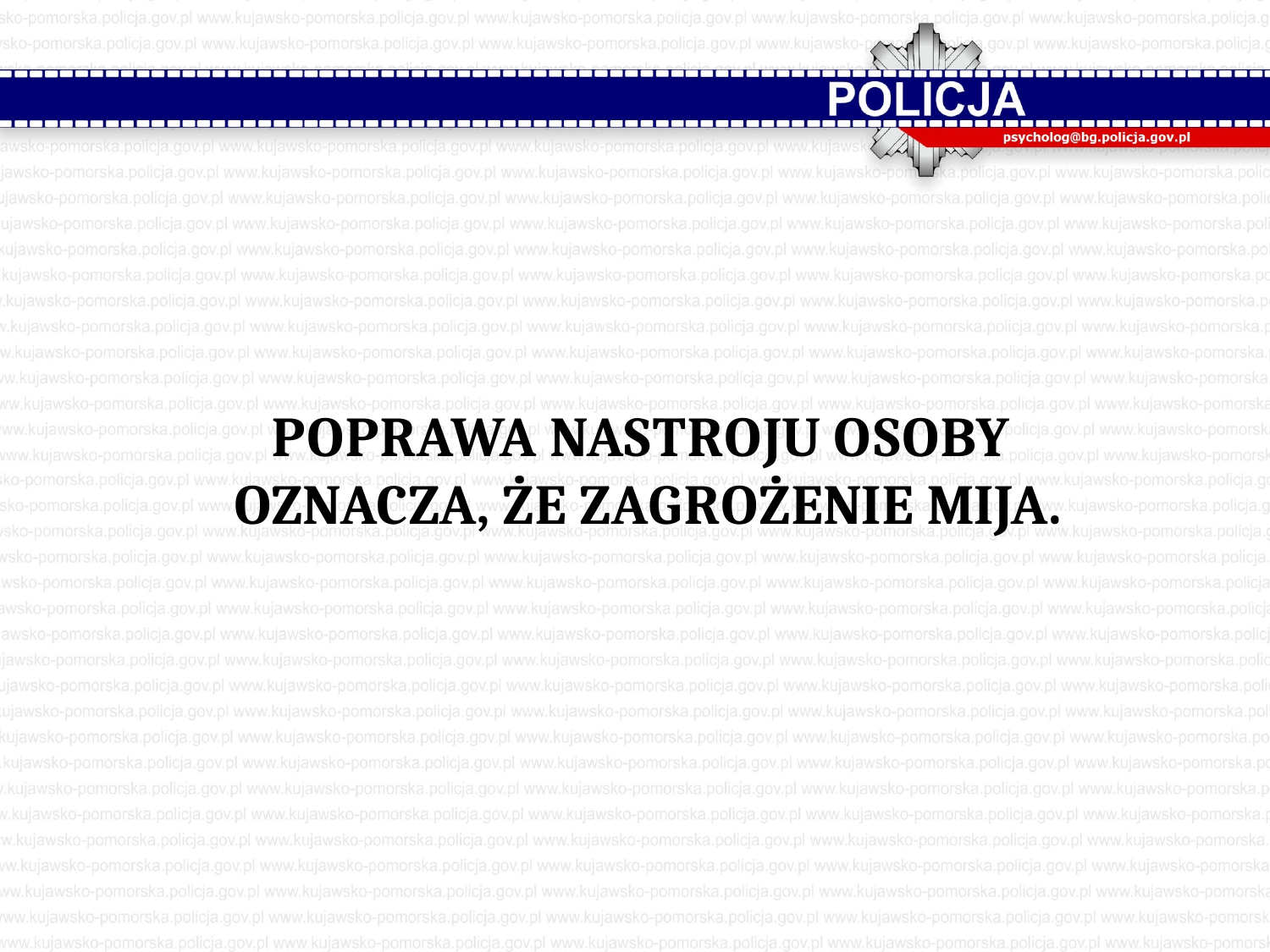

# Poprawa nastroju osoby oznacza, że zagrożenie mija.